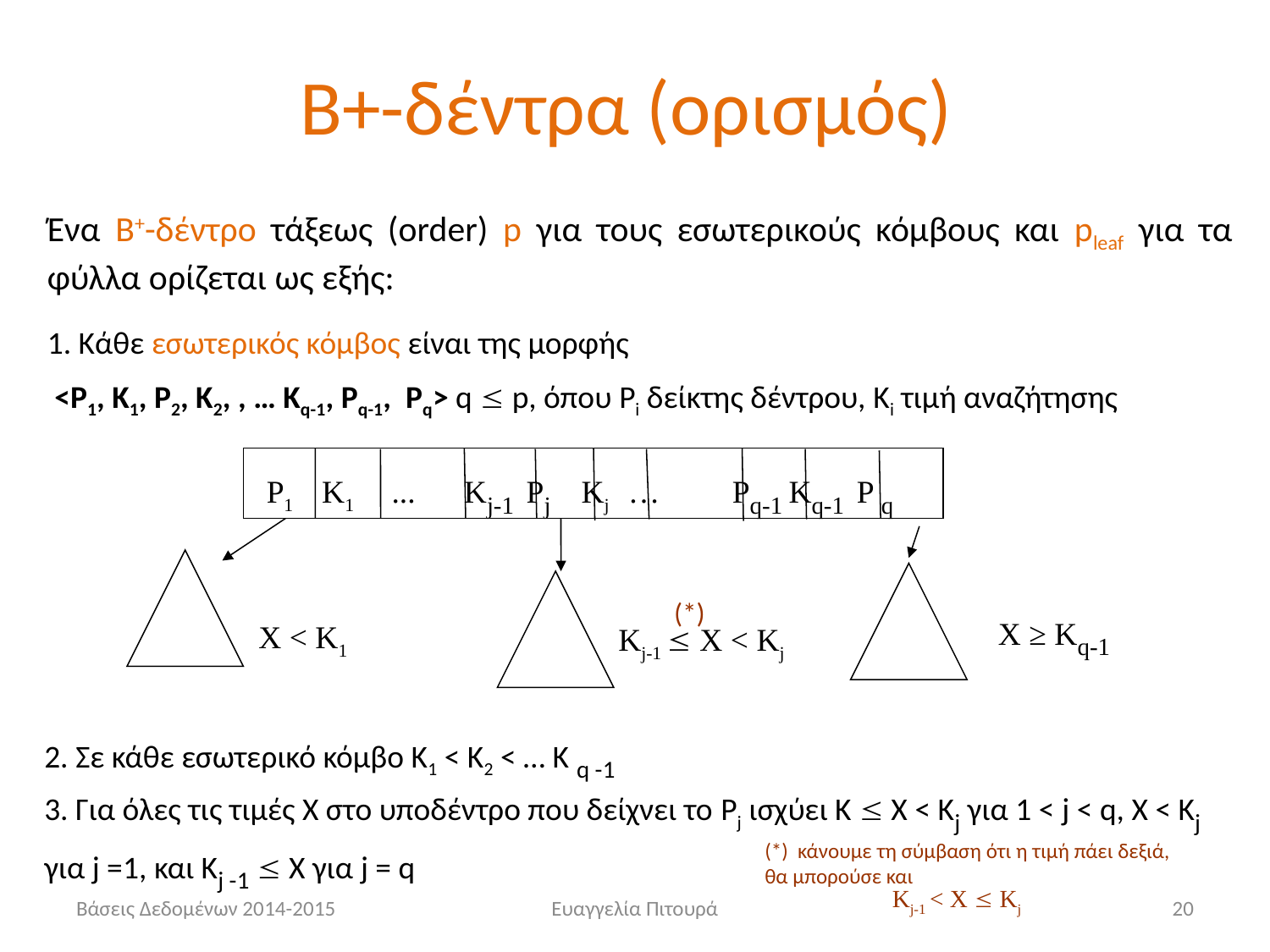

# Β+-δέντρα (ορισμός)
Ένα Β+-δέντρο τάξεως (order) p για τους εσωτερικούς κόμβους και pleaf για τα φύλλα ορίζεται ως εξής:
1. Κάθε εσωτερικός κόμβος είναι της μορφής
 <P1, K1, P2, K2, , … Kq-1, Pq-1,  Pq> q ≤ p, όπου Pi δείκτης δέντρου, Ki τιμή αναζήτησης

P1    K1        ...      Kj-1  Pj     Kj   …         Pq-1 Kq-1  P q

(*)
 Χ ≥ Kq-1
X < K1
Kj-1 ≤ X < Kj
2. Σε κάθε εσωτερικό κόμβο Κ1 < Κ2 < … Κ q -1
3. Για όλες τις τιμές X στο υποδέντρο που δείχνει το Pj ισχύει Κ ≤ X < Kj για 1 < j < q, X < Kj για j =1, και Κj -1 ≤ Χ για j = q
(*)  κάνουμε τη σύμβαση ότι η τιμή πάει δεξιά, θα μπορούσε και
Kj-1 < X ≤ Kj
Βάσεις Δεδομένων 2014-2015
Ευαγγελία Πιτουρά
20